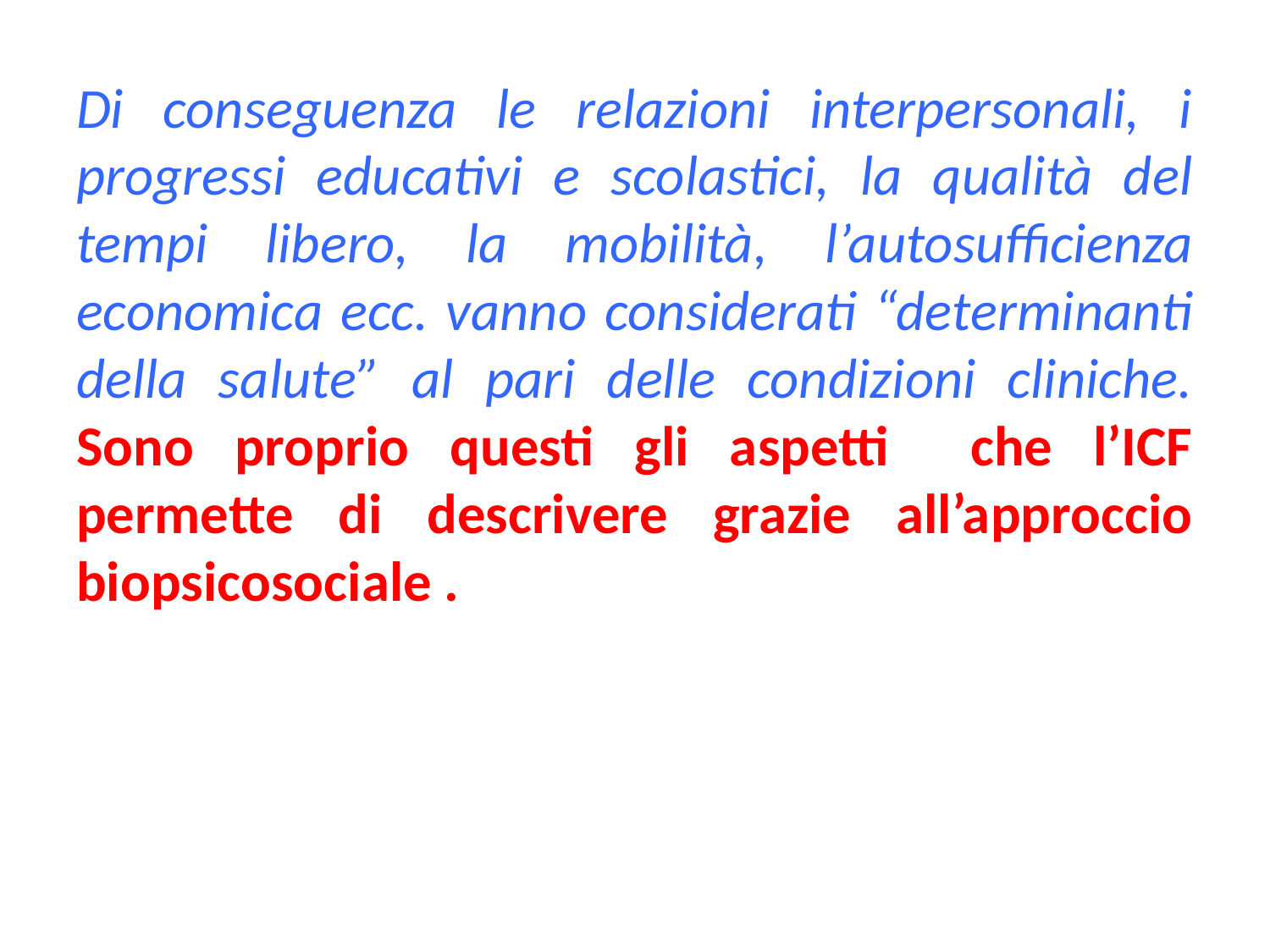

Di conseguenza le relazioni interpersonali, i progressi educativi e scolastici, la qualità del tempi libero, la mobilità, l’autosufficienza economica ecc. vanno considerati “determinanti della salute” al pari delle condizioni cliniche. Sono proprio questi gli aspetti  che l’ICF permette di descrivere grazie all’approccio biopsicosociale .